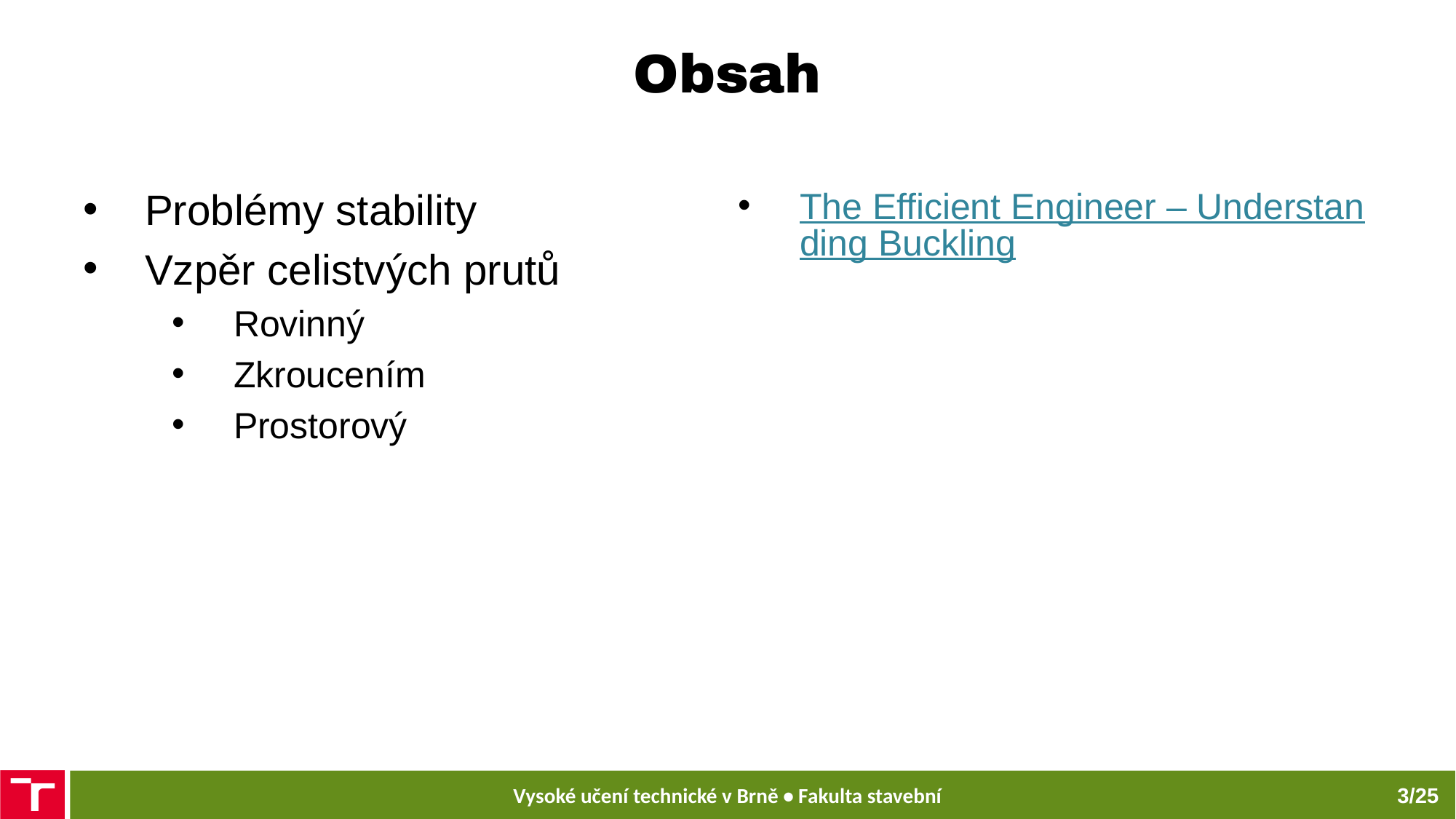

# Obsah
Problémy stability
Vzpěr celistvých prutů
Rovinný
Zkroucením
Prostorový
The Efficient Engineer – Understanding Buckling